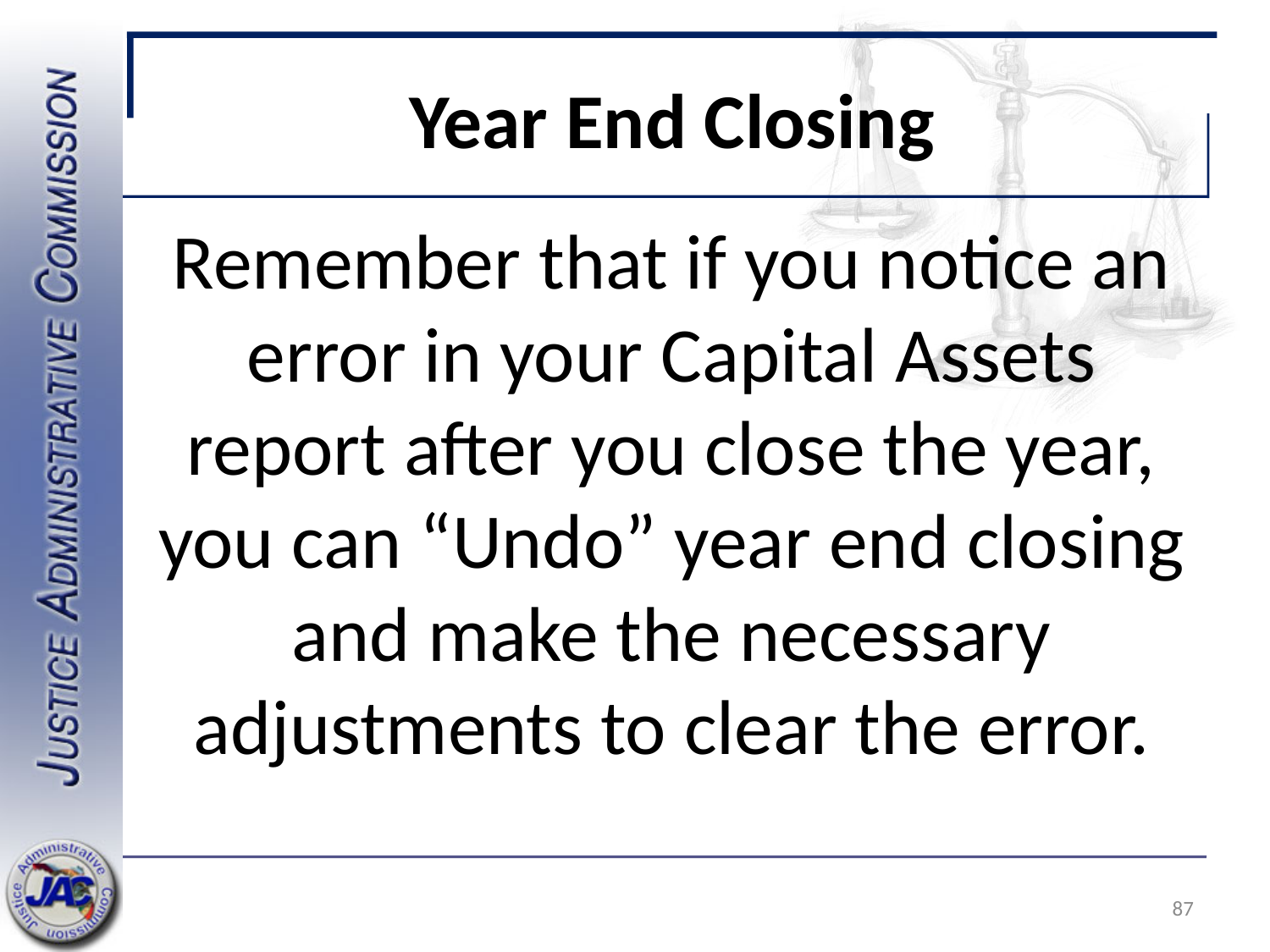

# Year End Closing

Remember that if you notice an error in your Capital Assets report after you close the year, you can “Undo” year end closing and make the necessary adjustments to clear the error.

87